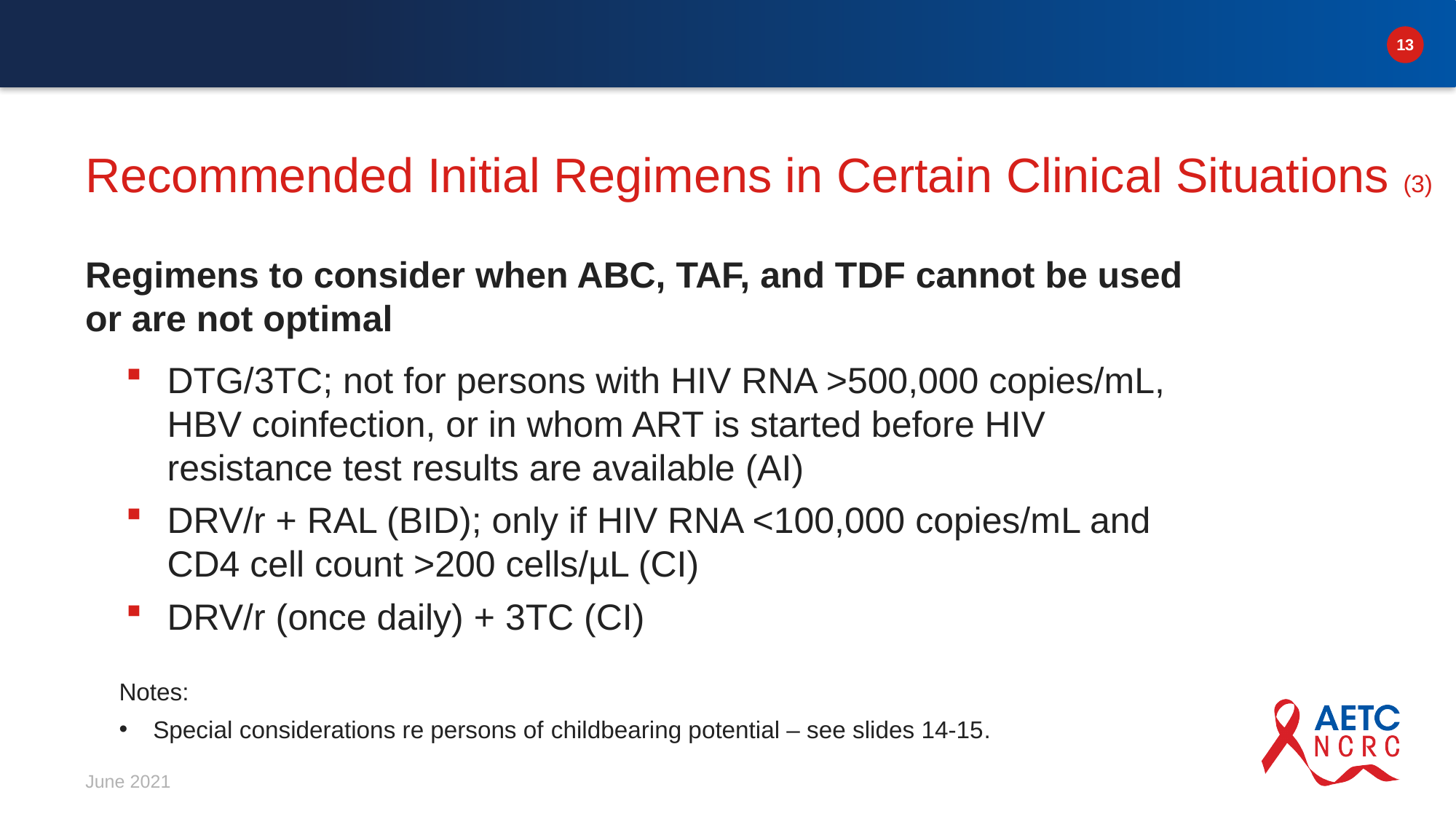

# Recommended Initial Regimens in Certain Clinical Situations (3)
Regimens to consider when ABC, TAF, and TDF cannot be used or are not optimal
DTG/3TC; not for persons with HIV RNA >500,000 copies/mL, HBV coinfection, or in whom ART is started before HIV resistance test results are available (AI)
DRV/r + RAL (BID); only if HIV RNA <100,000 copies/mL and CD4 cell count >200 cells/µL (CI)
DRV/r (once daily) + 3TC (CI)

Notes:
Special considerations re persons of childbearing potential – see slides 14-15.
June 2021